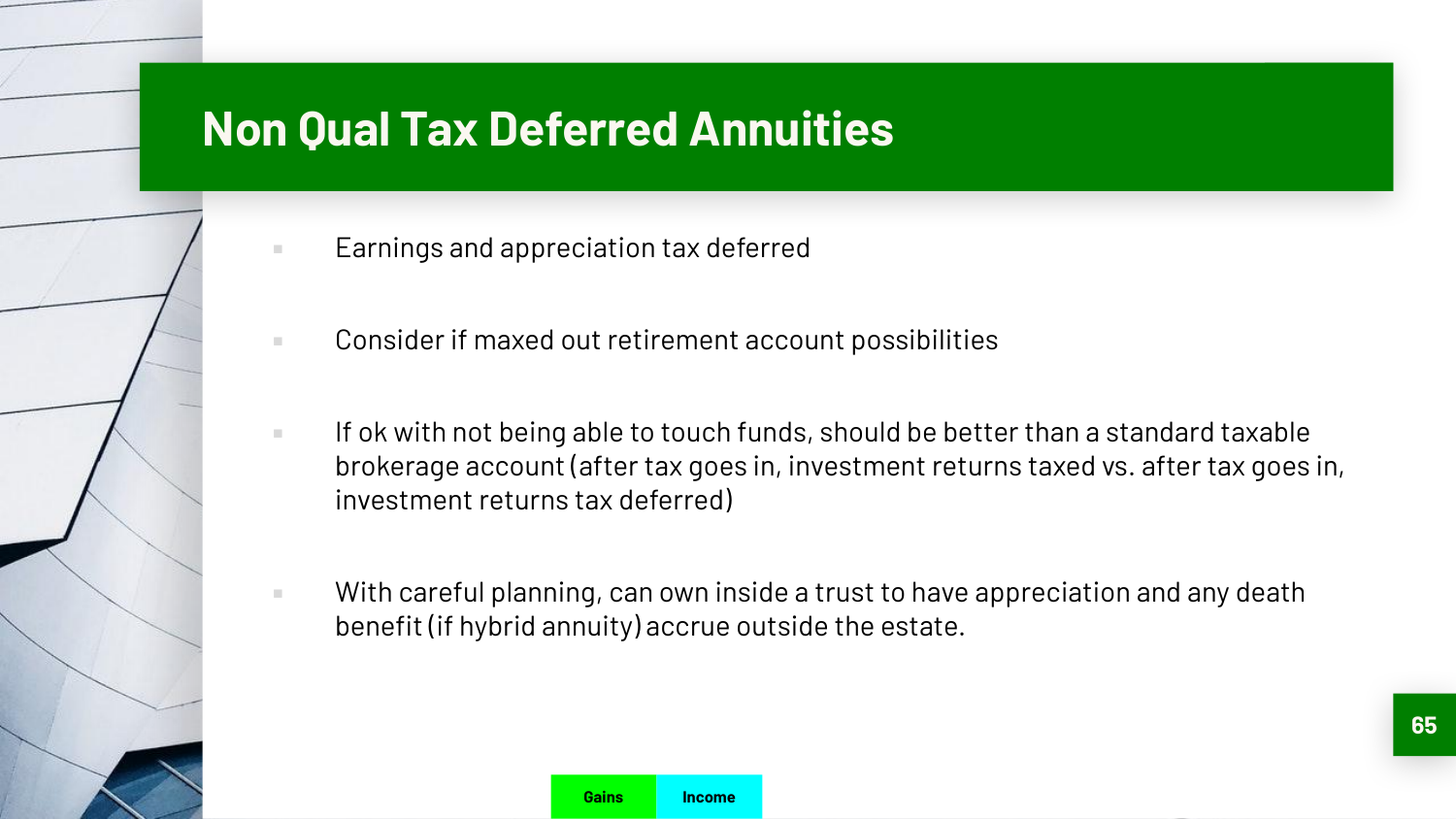

# Non Qual Tax Deferred Annuities
Earnings and appreciation tax deferred

Consider if maxed out retirement account possibilities

If ok with not being able to touch funds, should be better than a standard taxable brokerage account (after tax goes in, investment returns taxed vs. after tax goes in, investment returns tax deferred)

With careful planning, can own inside a trust to have appreciation and any death benefit (if hybrid annuity) accrue outside the estate.
65
Gains
Income